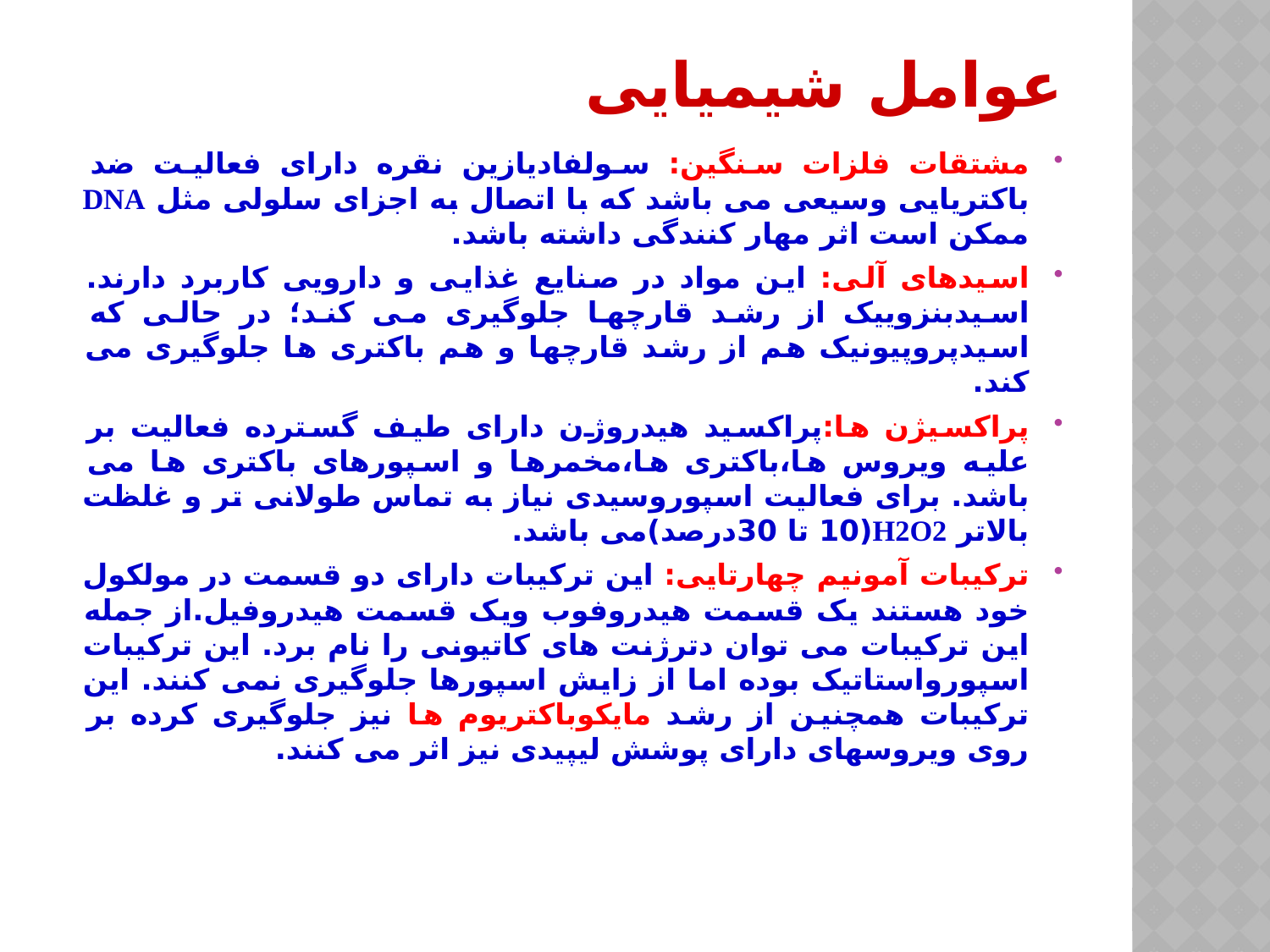

# عوامل شیمیایی
مشتقات فلزات سنگین: سولفادیازین نقره دارای فعالیت ضد باکتریایی وسیعی می باشد که با اتصال به اجزای سلولی مثل DNA ممکن است اثر مهار کنندگی داشته باشد.
اسیدهای آلی: این مواد در صنایع غذایی و دارویی کاربرد دارند. اسیدبنزوییک از رشد قارچها جلوگیری می کند؛ در حالی که اسیدپروپیونیک هم از رشد قارچها و هم باکتری ها جلوگیری می کند.
پراکسیژن ها:پراکسید هیدروژن دارای طیف گسترده فعالیت بر علیه ویروس ها،باکتری ها،مخمرها و اسپورهای باکتری ها می باشد. برای فعالیت اسپوروسیدی نیاز به تماس طولانی تر و غلظت بالاتر H2O2(10 تا 30درصد)می باشد.
ترکیبات آمونیم چهارتایی: این ترکیبات دارای دو قسمت در مولکول خود هستند یک قسمت هیدروفوب ویک قسمت هیدروفیل.از جمله این ترکیبات می توان دترژنت های کاتیونی را نام برد. این ترکیبات اسپورواستاتیک بوده اما از زایش اسپورها جلوگیری نمی کنند. این ترکیبات همچنین از رشد مایکوباکتریوم ها نیز جلوگیری کرده بر روی ویروسهای دارای پوشش لیپیدی نیز اثر می کنند.